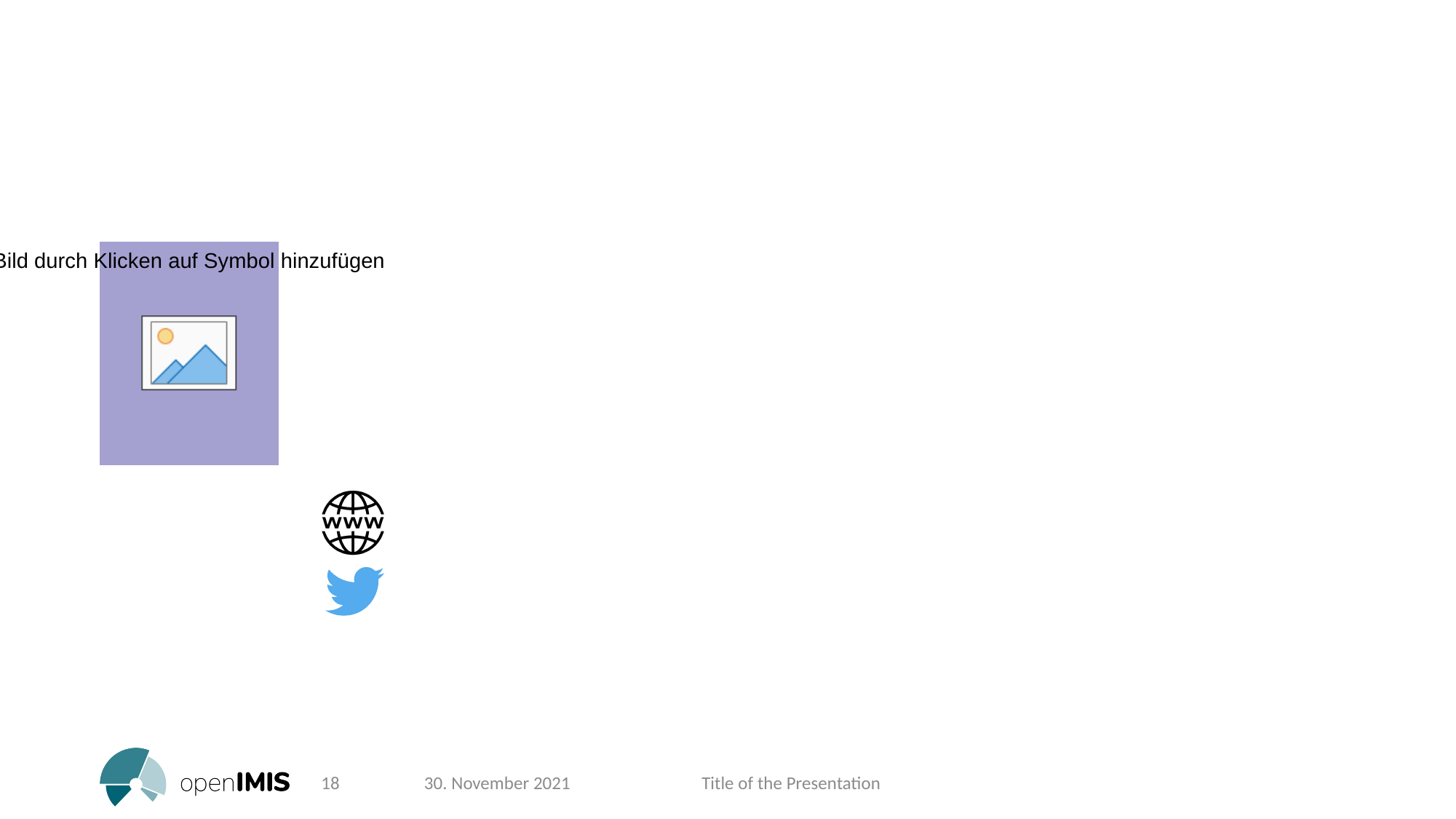

#

18
30. November 2021
Title of the Presentation